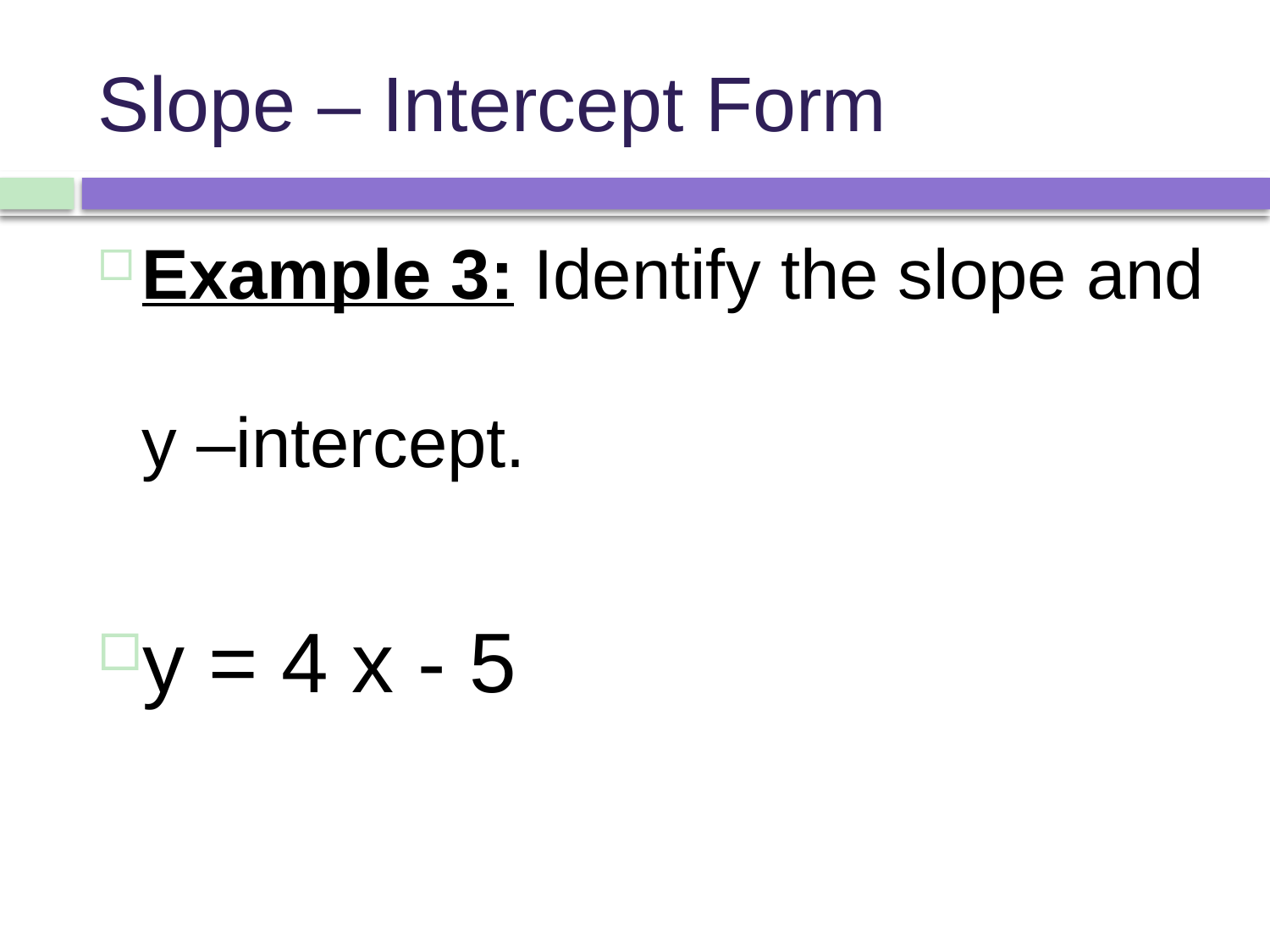

# Slope – Intercept Form
Example 3: Identify the slope and
y –intercept.

y = 4 x - 5